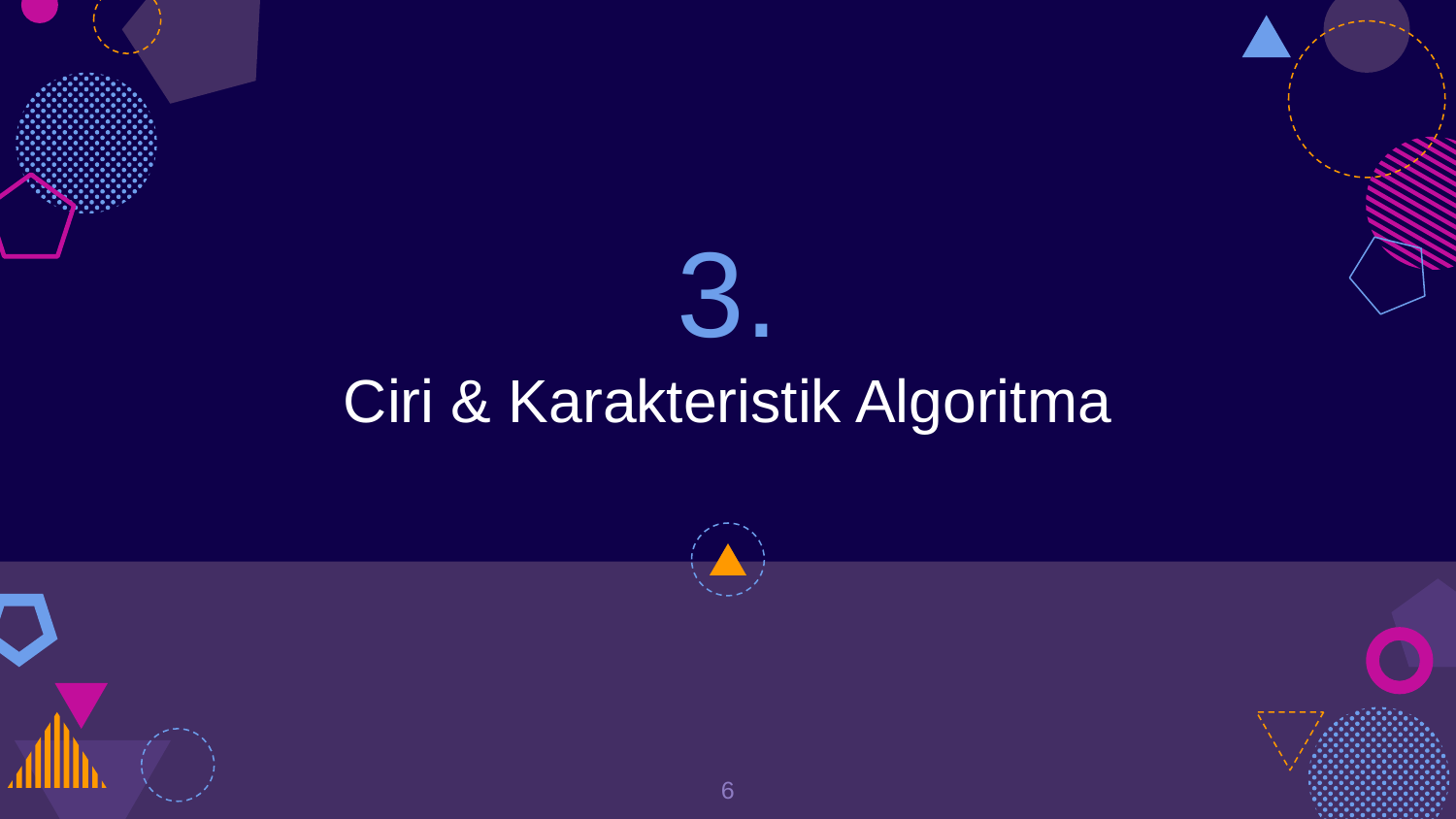

# 3.
Ciri & Karakteristik Algoritma
6